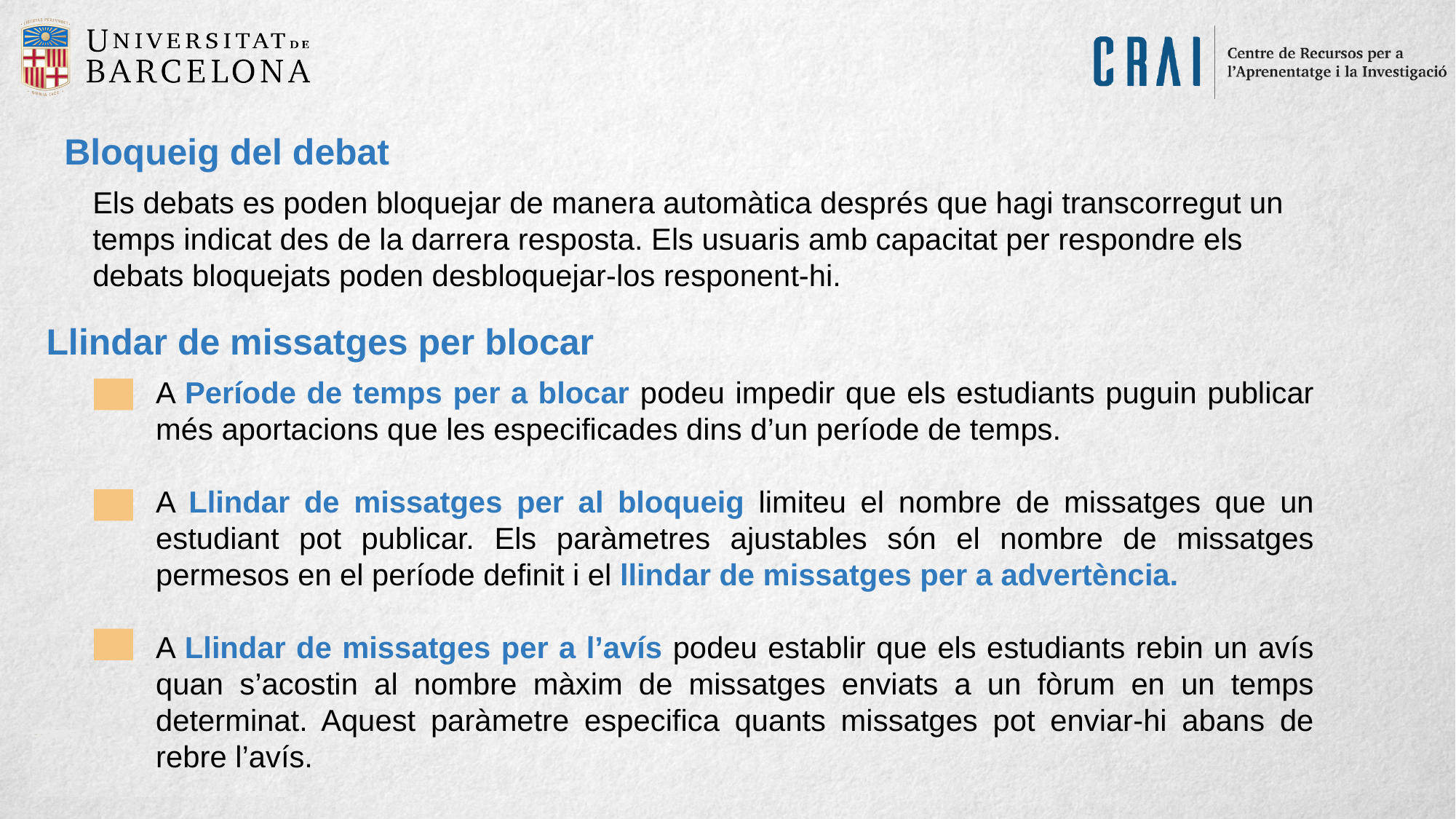

Bloqueig del debat
Els debats es poden bloquejar de manera automàtica després que hagi transcorregut un temps indicat des de la darrera resposta. Els usuaris amb capacitat per respondre els debats bloquejats poden desbloquejar-los responent-hi.
Llindar de missatges per blocar
A Període de temps per a blocar podeu impedir que els estudiants puguin publicar més aportacions que les especificades dins d’un període de temps.

A Llindar de missatges per al bloqueig limiteu el nombre de missatges que un estudiant pot publicar. Els paràmetres ajustables són el nombre de missatges permesos en el període definit i el llindar de missatges per a advertència.

A Llindar de missatges per a l’avís podeu establir que els estudiants rebin un avís quan s’acostin al nombre màxim de missatges enviats a un fòrum en un temps determinat. Aquest paràmetre especifica quants missatges pot enviar-hi abans de rebre l’avís.